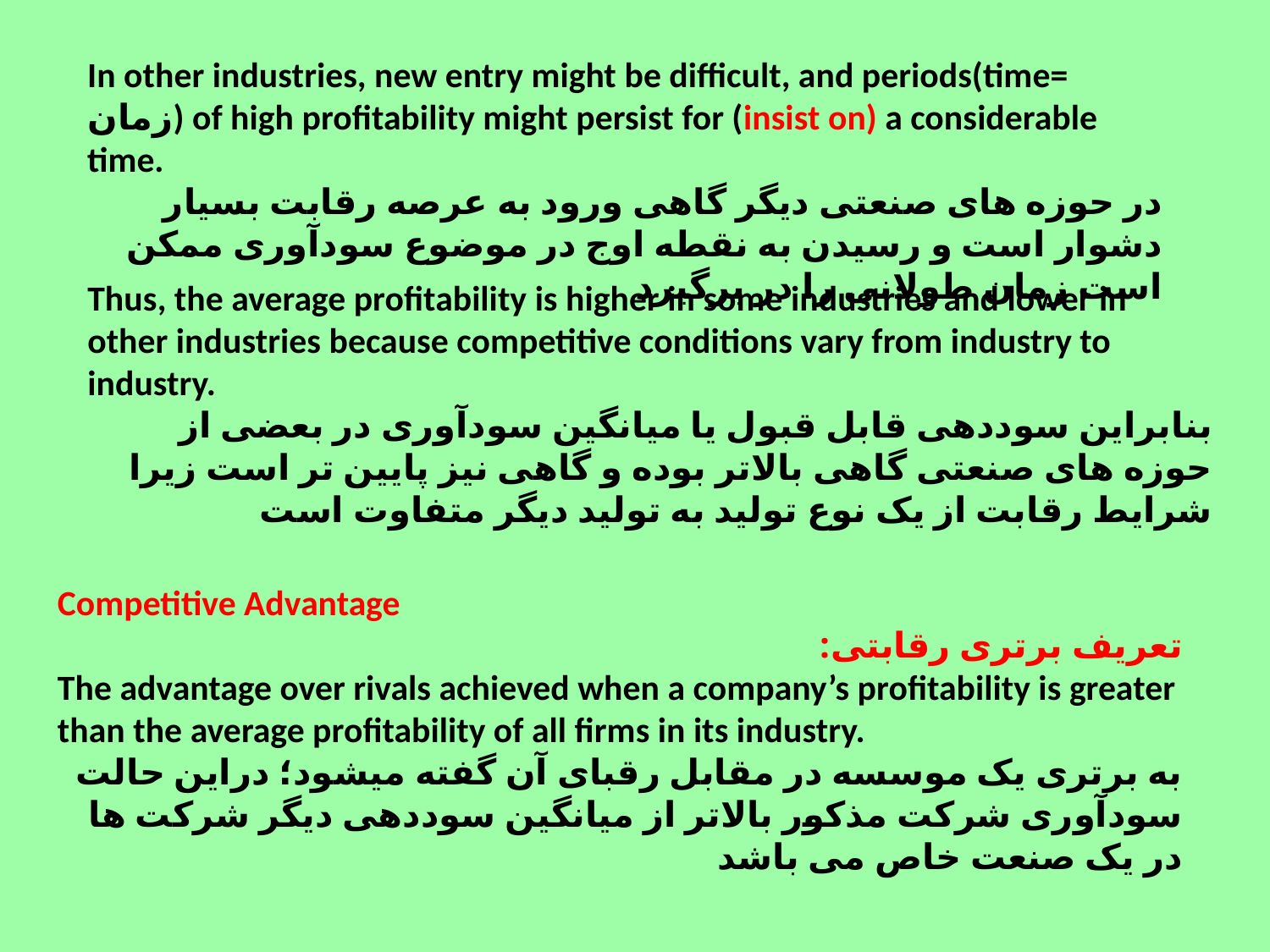

In other industries, new entry might be difficult, and periods(time= زمان) of high profitability might persist for (insist on) a considerable time.
در حوزه های صنعتی دیگر گاهی ورود به عرصه رقابت بسیار دشوار است و رسیدن به نقطه اوج در موضوع سودآوری ممکن است زمان طولانی را در برگیرد
Thus, the average profitability is higher in some industries and lower in other industries because competitive conditions vary from industry to industry.
بنابراین سوددهی قابل قبول یا میانگین سودآوری در بعضی از حوزه های صنعتی گاهی بالاتر بوده و گاهی نیز پایین تر است زیرا شرایط رقابت از یک نوع تولید به تولید دیگر متفاوت است
Competitive Advantage
تعریف برتری رقابتی:
The advantage over rivals achieved when a company’s profitability is greater than the average profitability of all firms in its industry.
به برتری یک موسسه در مقابل رقبای آن گفته میشود؛ دراین حالت سودآوری شرکت مذکور بالاتر از میانگین سوددهی دیگر شرکت ها در یک صنعت خاص می باشد